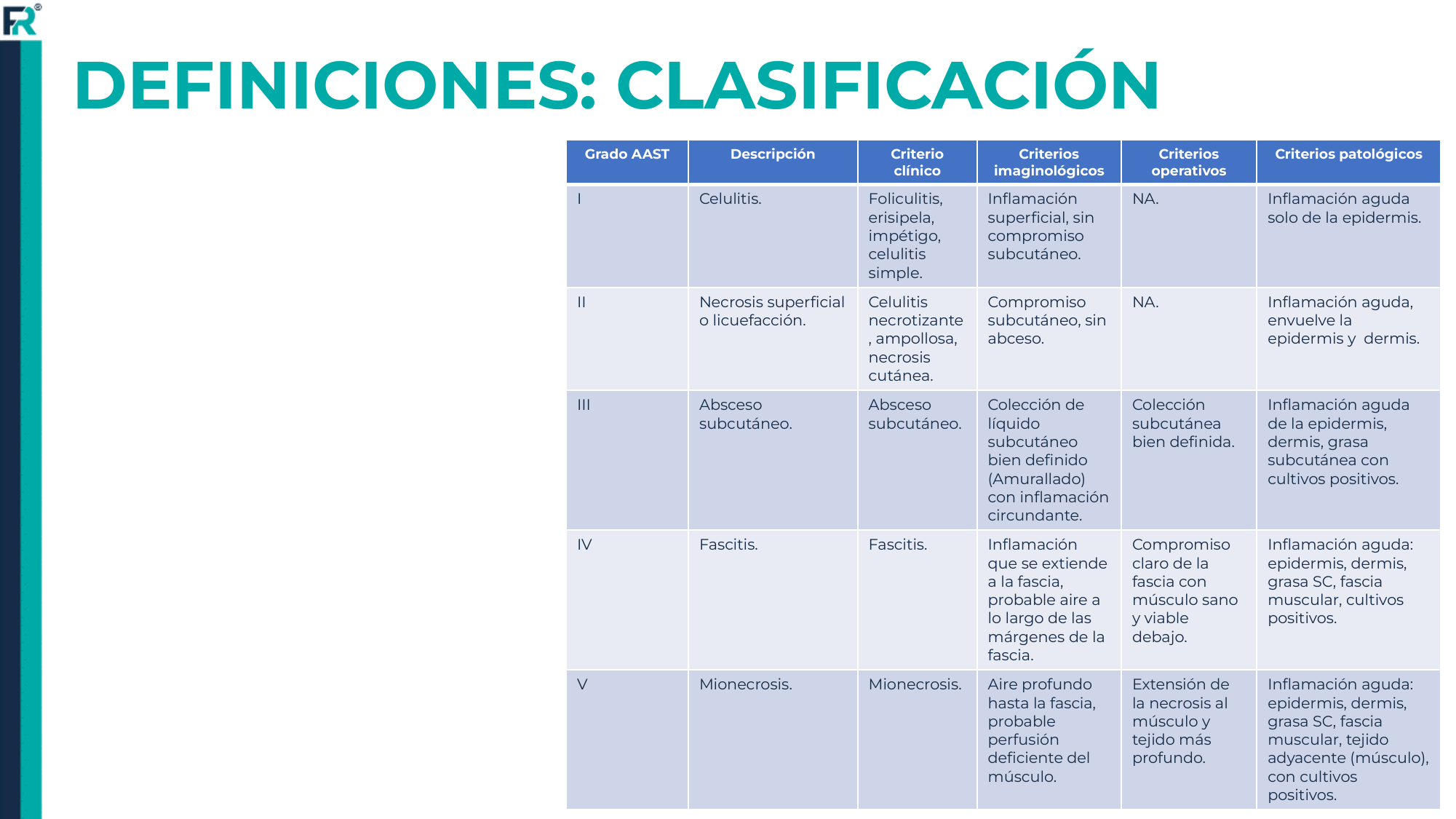

# DEFINICIONES: CLASIFICACIÓN
| Grado AAST | Descripción | Criterio clínico | Criterios imaginológicos | Criterios operativos | Criterios patológicos |
| --- | --- | --- | --- | --- | --- |
| I | Celulitis. | Foliculitis, erisipela, impétigo, celulitis simple. | Inflamación superficial, sin compromiso subcutáneo. | NA. | Inflamación aguda solo de la epidermis. |
| II | Necrosis superficial o licuefacción. | Celulitis necrotizante, ampollosa, necrosis cutánea. | Compromiso subcutáneo, sin abceso. | NA. | Inflamación aguda, envuelve la epidermis y dermis. |
| III | Absceso subcutáneo. | Absceso subcutáneo. | Colección de líquido subcutáneo bien definido (Amurallado) con inflamación circundante. | Colección subcutánea bien definida. | Inflamación aguda de la epidermis, dermis, grasa subcutánea con cultivos positivos. |
| IV | Fascitis. | Fascitis. | Inflamación que se extiende a la fascia, probable aire a lo largo de las márgenes de la fascia. | Compromiso claro de la fascia con músculo sano y viable debajo. | Inflamación aguda: epidermis, dermis, grasa SC, fascia muscular, cultivos positivos. |
| V | Mionecrosis. | Mionecrosis. | Aire profundo hasta la fascia, probable perfusión deficiente del músculo. | Extensión de la necrosis al músculo y tejido más profundo. | Inflamación aguda: epidermis, dermis, grasa SC, fascia muscular, tejido adyacente (músculo), con cultivos positivos. |